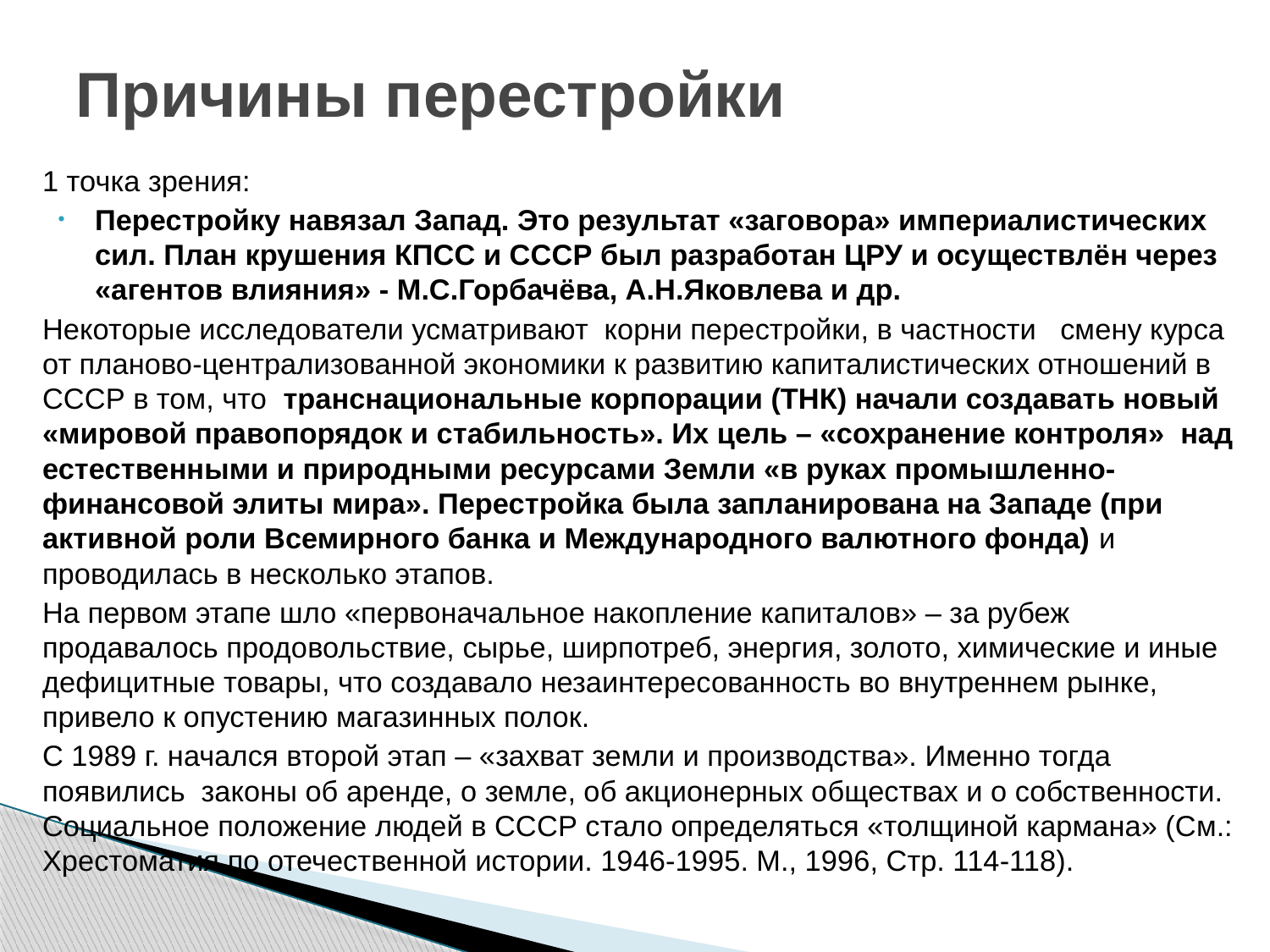

# Причины перестройки
1 точка зрения:
Перестройку навязал Запад. Это результат «заговора» империалистических сил. План крушения КПСС и СССР был разработан ЦРУ и осуществлён через «агентов влияния» - М.С.Горбачёва, А.Н.Яковлева и др.
Некоторые исследователи усматривают  корни перестройки, в частности   смену курса от планово-централизованной экономики к развитию капиталистических отношений в СССР в том, что  транснациональные корпорации (ТНК) начали создавать новый «мировой правопорядок и стабильность». Их цель – «сохранение контроля»  над естественными и природными ресурсами Земли «в руках промышленно-финансовой элиты мира». Перестройка была запланирована на Западе (при активной роли Всемирного банка и Международного валютного фонда) и проводилась в несколько этапов.
На первом этапе шло «первоначальное накопление капиталов» – за рубеж продавалось продовольствие, сырье, ширпотреб, энергия, золото, химические и иные дефицитные товары, что создавало незаинтересованность во внутреннем рынке, привело к опустению магазинных полок.
С 1989 г. начался второй этап – «захват земли и производства». Именно тогда появились  законы об аренде, о земле, об акционерных обществах и о собственности. Социальное положение людей в СССР стало определяться «толщиной кармана» (См.: Хрестоматия по отечественной истории. 1946-1995. М., 1996, Стр. 114-118).